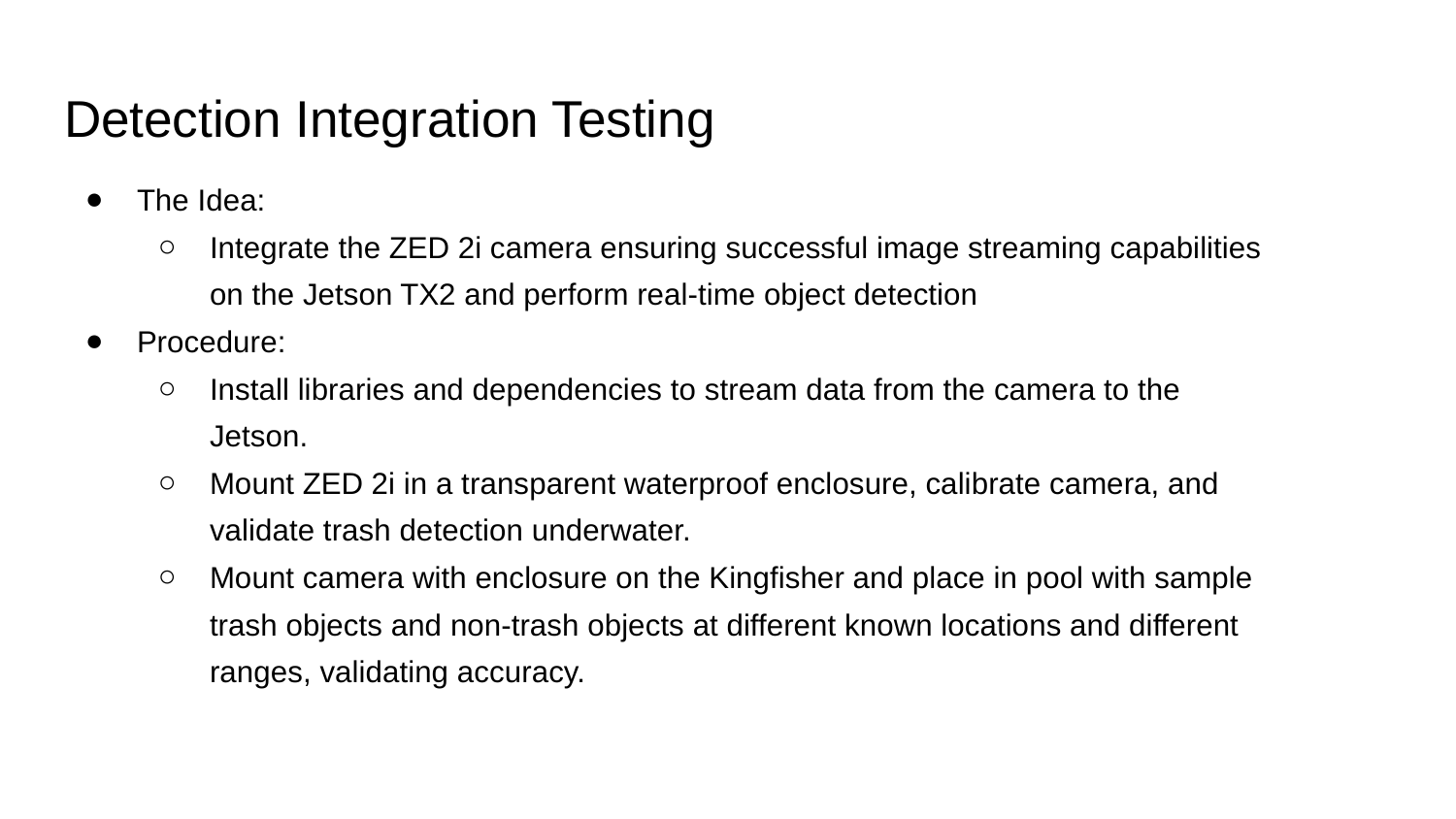

# Detection Integration Testing

The Idea:
Integrate the ZED 2i camera ensuring successful image streaming capabilities on the Jetson TX2 and perform real-time object detection
Procedure:
Install libraries and dependencies to stream data from the camera to the Jetson.
Mount ZED 2i in a transparent waterproof enclosure, calibrate camera, and validate trash detection underwater.
Mount camera with enclosure on the Kingfisher and place in pool with sample trash objects and non-trash objects at different known locations and different ranges, validating accuracy.